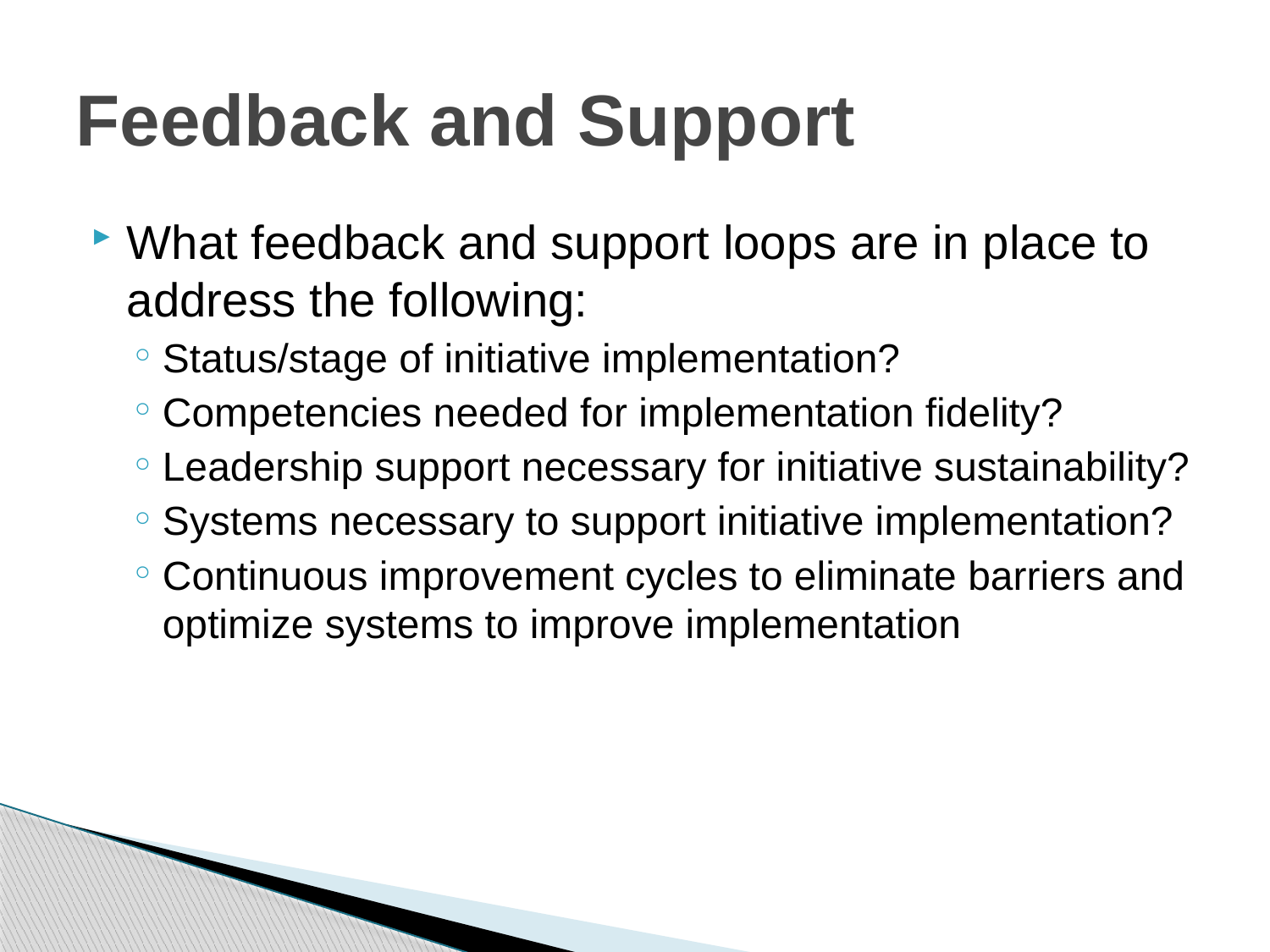

# Feedback and Support
What feedback and support loops are in place to address the following:
Status/stage of initiative implementation?
Competencies needed for implementation fidelity?
Leadership support necessary for initiative sustainability?
Systems necessary to support initiative implementation?
Continuous improvement cycles to eliminate barriers and optimize systems to improve implementation